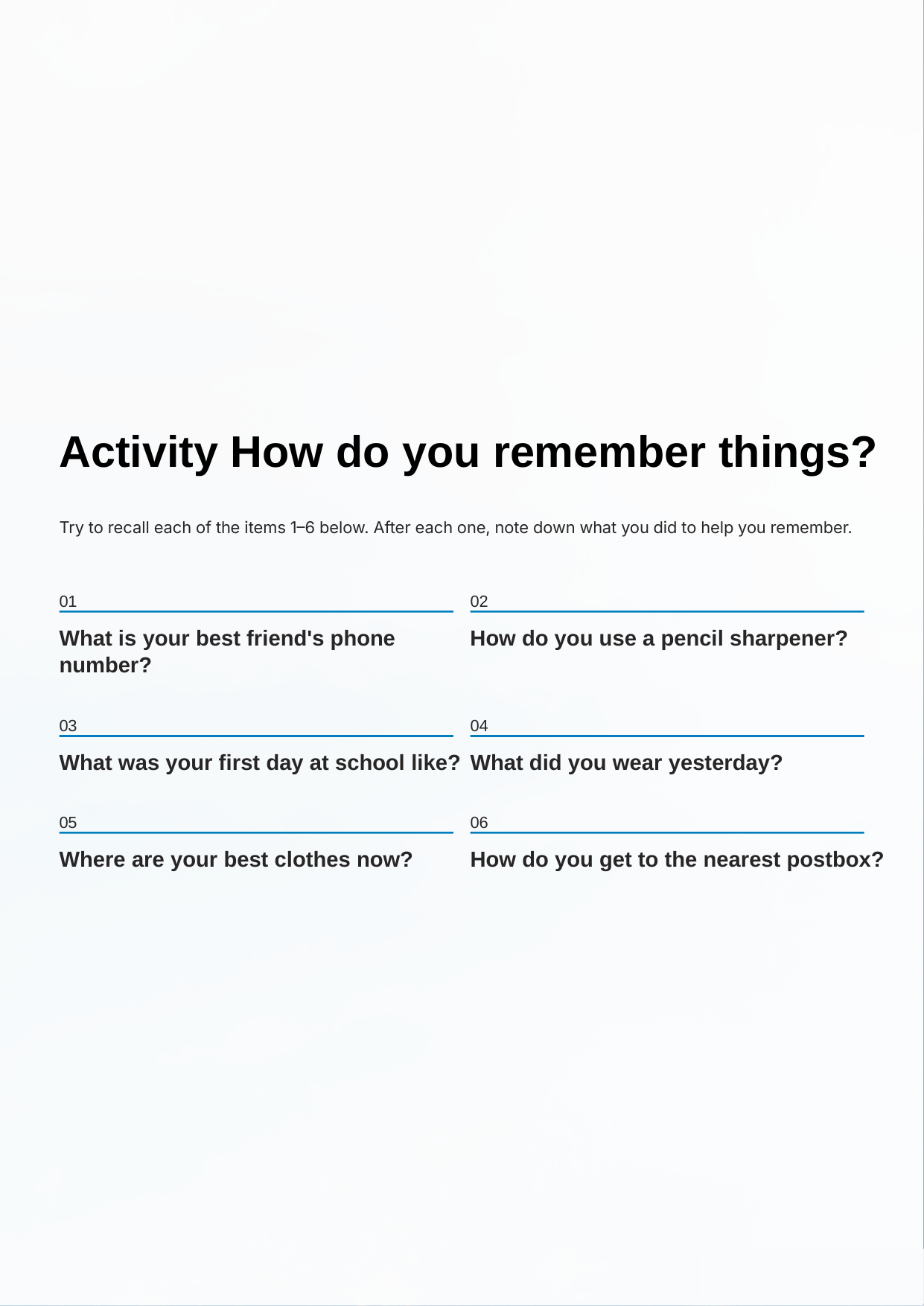

Activity How do you remember things?
Try to recall each of the items 1–6 below. After each one, note down what you did to help you remember.
01
02

What is your best friend's phone number?
How do you use a pencil sharpener?
03
04

What was your first day at school like?
What did you wear yesterday?
05
06

Where are your best clothes now?
How do you get to the nearest postbox?